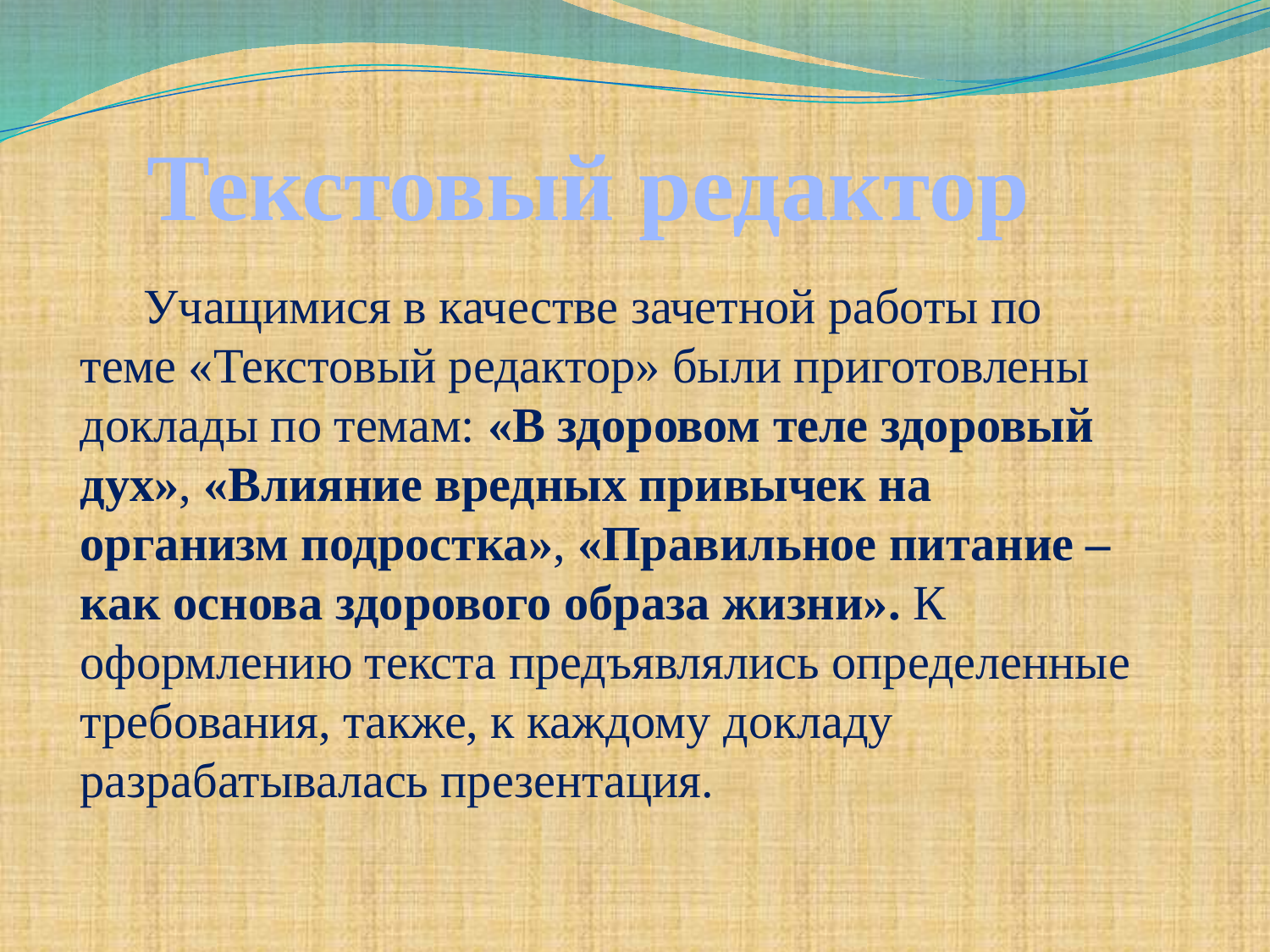

#
Текстовый редактор
Учащимися в качестве зачетной работы по теме «Текстовый редактор» были приготовлены доклады по темам: «В здоровом теле здоровый дух», «Влияние вредных привычек на организм подростка», «Правильное питание – как основа здорового образа жизни». К оформлению текста предъявлялись определенные требования, также, к каждому докладу разрабатывалась презентация.